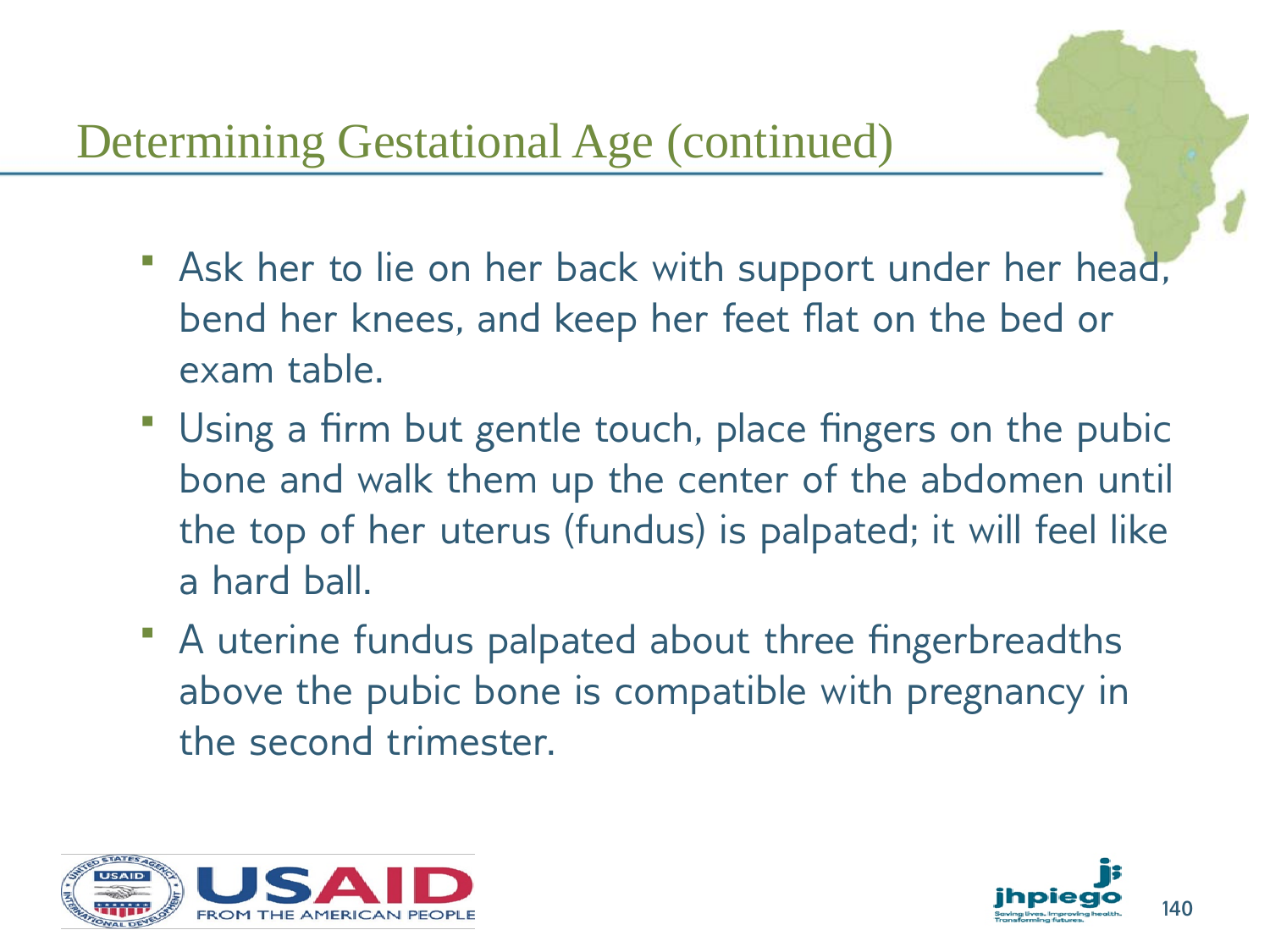

# Determining Gestational Age (continued)
Ask her to lie on her back with support under her head, bend her knees, and keep her feet flat on the bed or exam table.
Using a firm but gentle touch, place fingers on the pubic bone and walk them up the center of the abdomen until the top of her uterus (fundus) is palpated; it will feel like a hard ball.
A uterine fundus palpated about three fingerbreadths above the pubic bone is compatible with pregnancy in the second trimester.

140